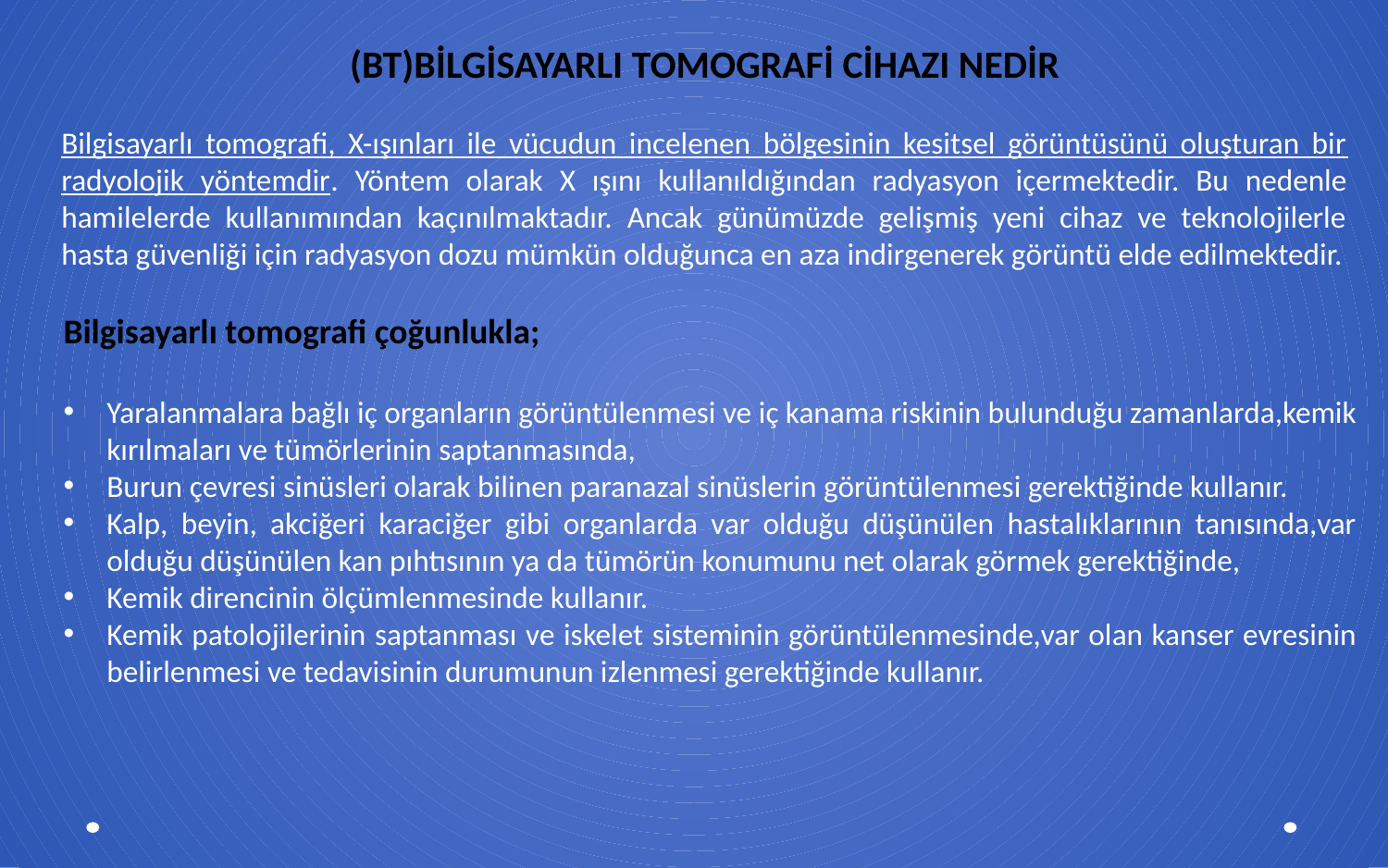

(BT)BİLGİSAYARLI TOMOGRAFİ CİHAZI NEDİR
Bilgisayarlı tomografi, X-ışınları ile vücudun incelenen bölgesinin kesitsel görüntüsünü oluşturan bir radyolojik yöntemdir. Yöntem olarak X ışını kullanıldığından radyasyon içermektedir. Bu nedenle hamilelerde kullanımından kaçınılmaktadır. Ancak günümüzde gelişmiş yeni cihaz ve teknolojilerle hasta güvenliği için radyasyon dozu mümkün olduğunca en aza indirgenerek görüntü elde edilmektedir.
Bilgisayarlı tomografi çoğunlukla;

Yaralanmalara bağlı iç organların görüntülenmesi ve iç kanama riskinin bulunduğu zamanlarda,kemik kırılmaları ve tümörlerinin saptanmasında,
Burun çevresi sinüsleri olarak bilinen paranazal sinüslerin görüntülenmesi gerektiğinde kullanır.
Kalp, beyin, akciğeri karaciğer gibi organlarda var olduğu düşünülen hastalıklarının tanısında,var olduğu düşünülen kan pıhtısının ya da tümörün konumunu net olarak görmek gerektiğinde,
Kemik direncinin ölçümlenmesinde kullanır.
Kemik patolojilerinin saptanması ve iskelet sisteminin görüntülenmesinde,var olan kanser evresinin belirlenmesi ve tedavisinin durumunun izlenmesi gerektiğinde kullanır.